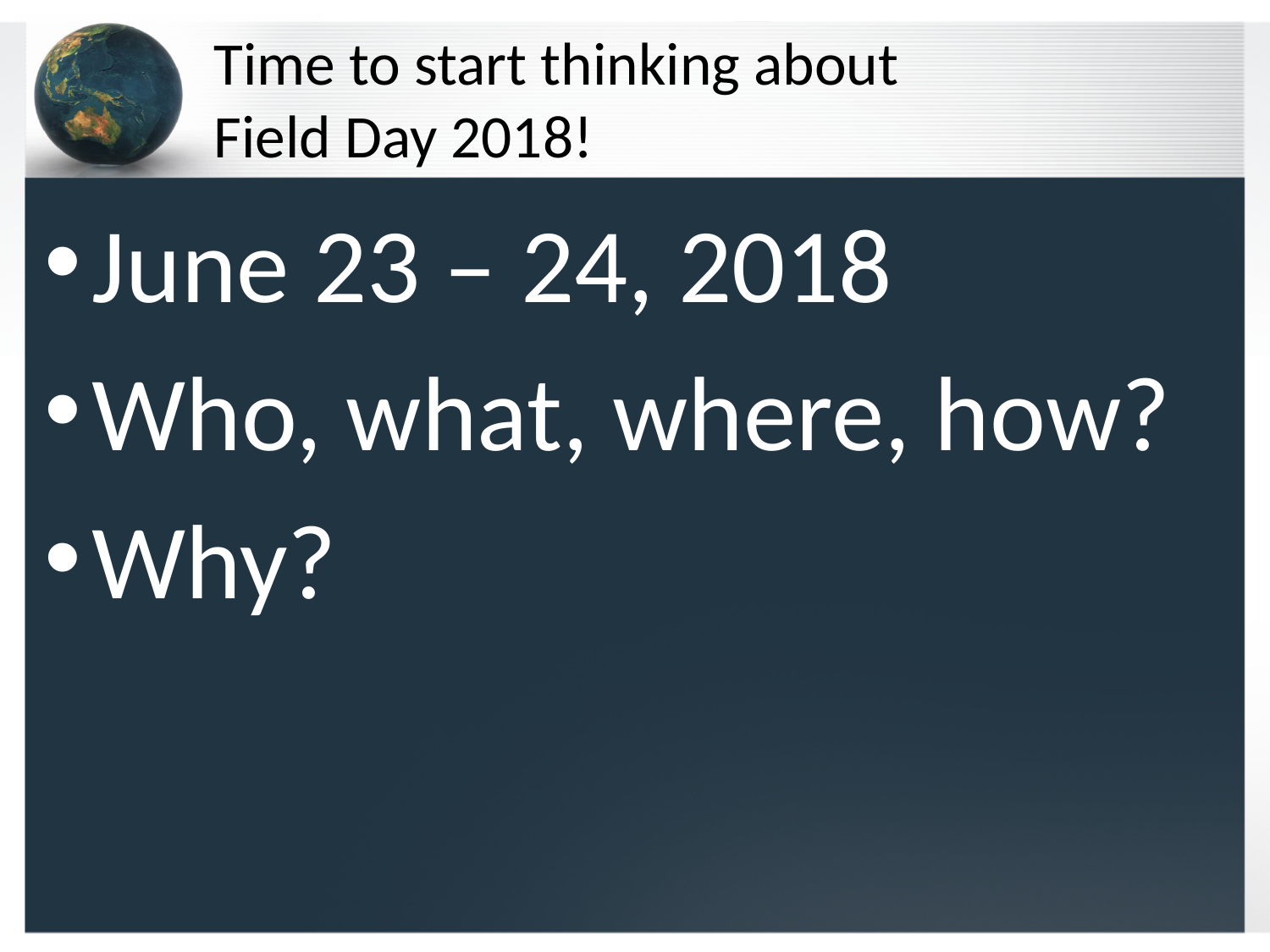

# Time to start thinking about Field Day 2018!
June 23 – 24, 2018
Who, what, where, how?
Why?